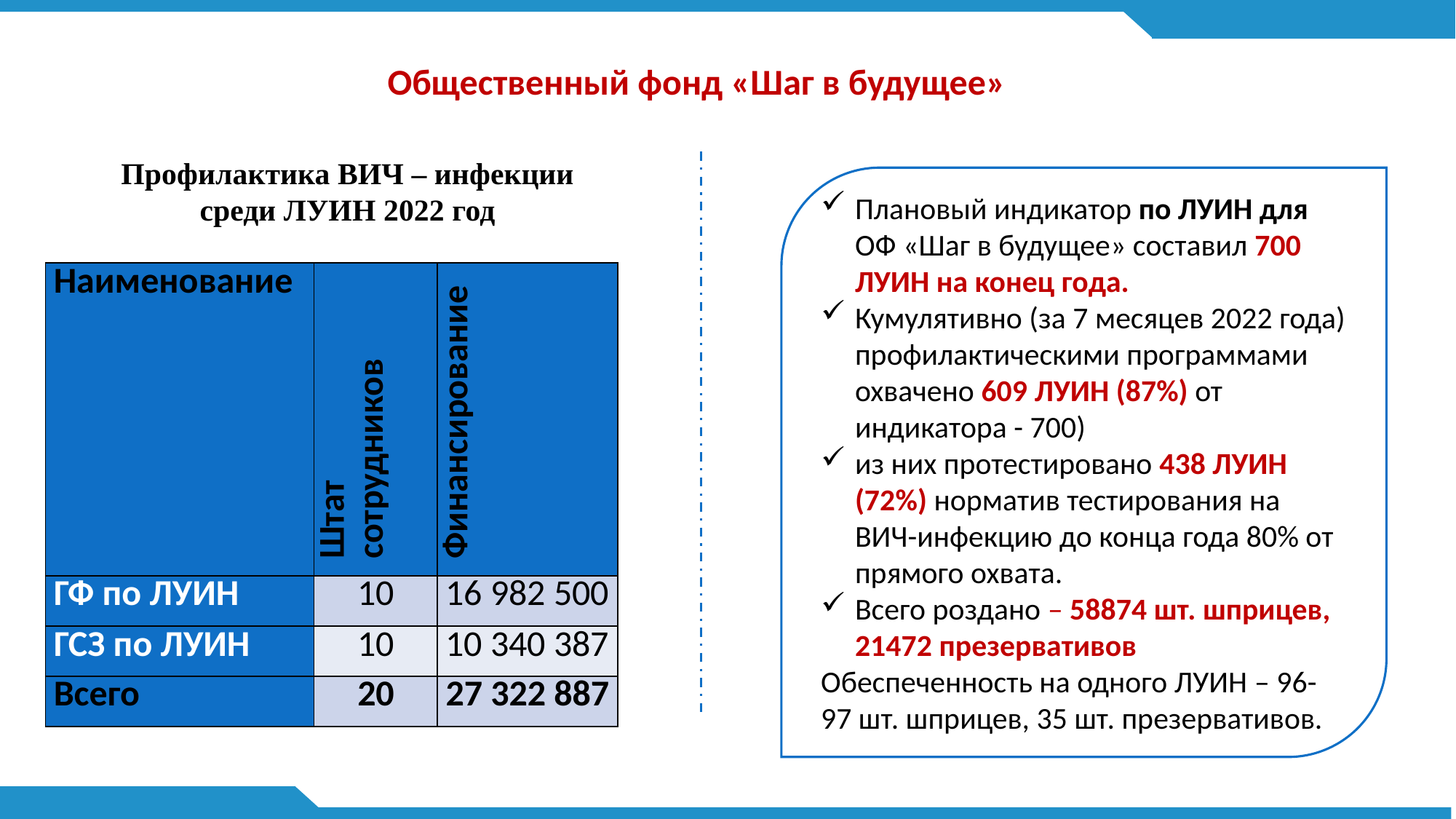

Общественный фонд «Шаг в будущее»
Профилактика ВИЧ – инфекции
среди ЛУИН 2022 год
Плановый индикатор по ЛУИН для ОФ «Шаг в будущее» составил 700 ЛУИН на конец года.
Кумулятивно (за 7 месяцев 2022 года) профилактическими программами охвачено 609 ЛУИН (87%) от индикатора - 700)
из них протестировано 438 ЛУИН (72%) норматив тестирования на ВИЧ-инфекцию до конца года 80% от прямого охвата.
Всего роздано – 58874 шт. шприцев, 21472 презервативов
Обеспеченность на одного ЛУИН – 96-97 шт. шприцев, 35 шт. презервативов.
| Наименование | Штат сотрудников | Финансирование |
| --- | --- | --- |
| ГФ по ЛУИН | 10 | 16 982 500 |
| ГСЗ по ЛУИН | 10 | 10 340 387 |
| Всего | 20 | 27 322 887 |